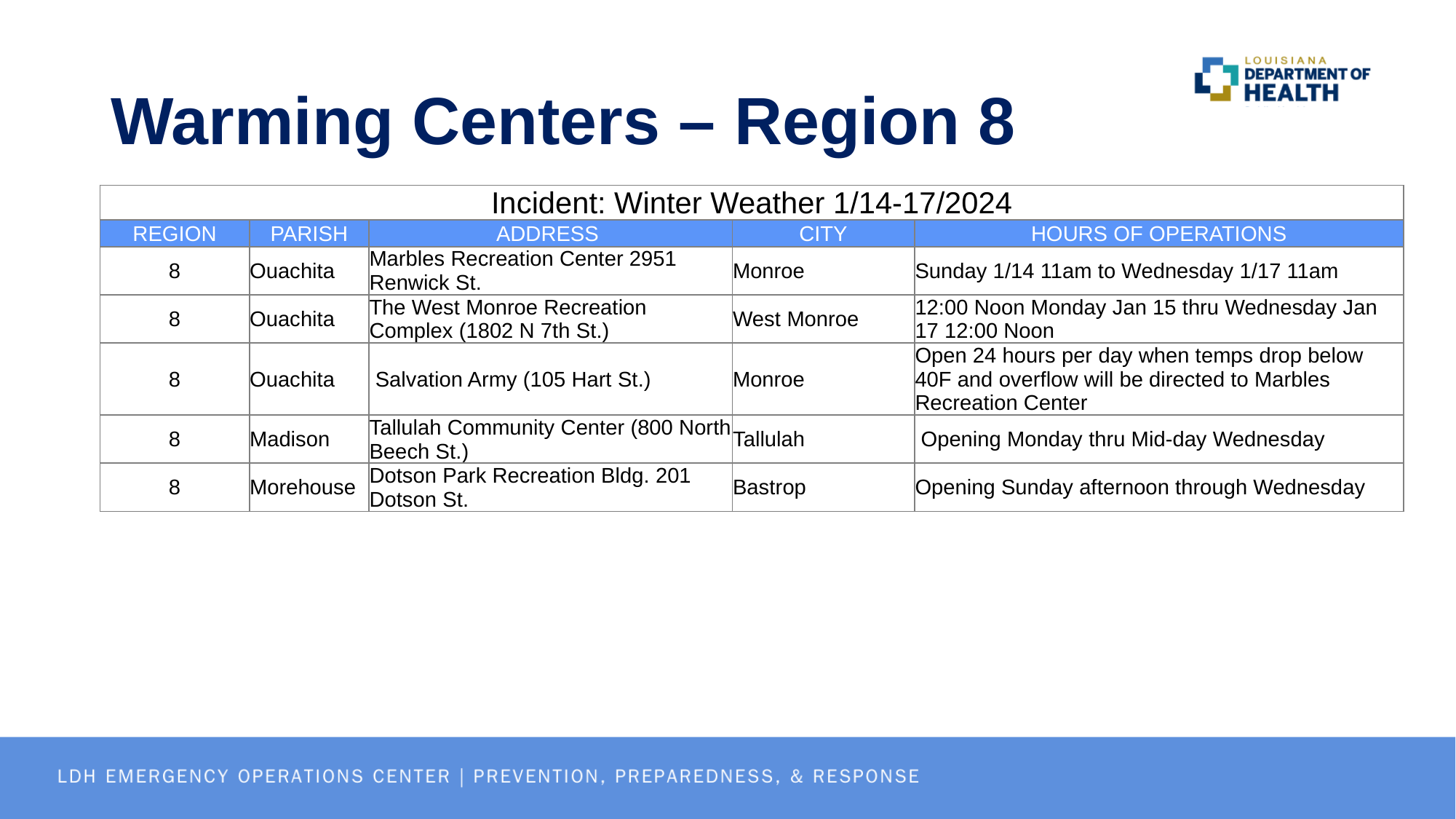

# Warming Centers – Region 8
| Incident: Winter Weather 1/14-17/2024 |  |  |  |  |
| --- | --- | --- | --- | --- |
| REGION | PARISH | ADDRESS | CITY | HOURS OF OPERATIONS |
| 8 | Ouachita | Marbles Recreation Center 2951 Renwick St. | Monroe | Sunday 1/14 11am to Wednesday 1/17 11am |
| 8 | Ouachita | The West Monroe Recreation Complex (1802 N 7th St.) | West Monroe | 12:00 Noon Monday Jan 15 thru Wednesday Jan 17 12:00 Noon |
| 8 | Ouachita | Salvation Army (105 Hart St.) | Monroe | Open 24 hours per day when temps drop below 40F and overflow will be directed to Marbles Recreation Center |
| 8 | Madison | Tallulah Community Center (800 North Beech St.) | Tallulah | Opening Monday thru Mid-day Wednesday |
| 8 | Morehouse | Dotson Park Recreation Bldg. 201 Dotson St. | Bastrop | Opening Sunday afternoon through Wednesday |